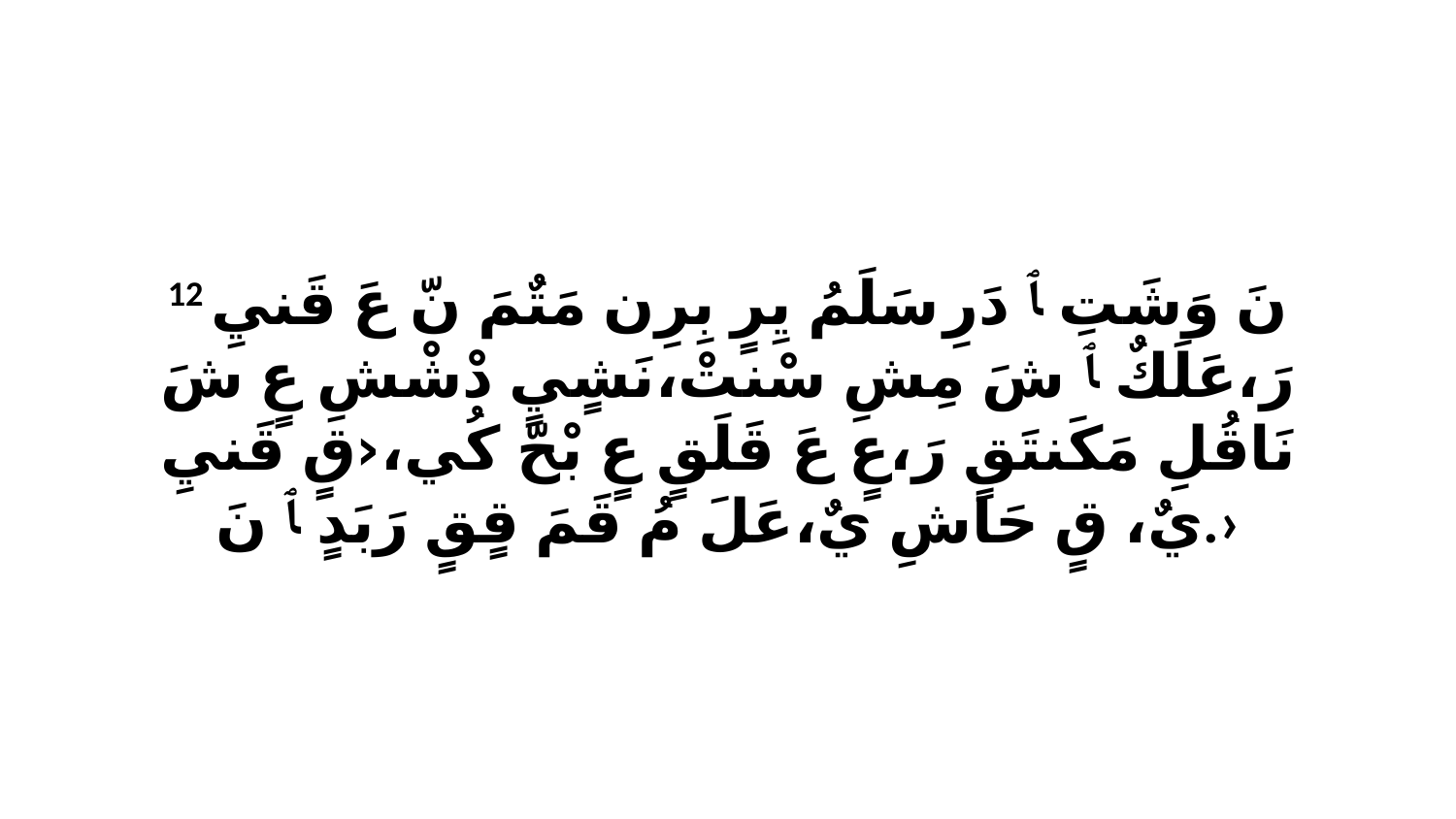

12 نَ وَشَتِ ﭑ دَرِ سَلَمُ يِرٍ بِرِن مَتٌمَ نّ عَ قَنيِ رَ،عَلَكٌ ﭑ شَ مِشِ سْنتْ،نَشٍيٍ دْشْشِ عٍ شَ نَاقُلِ مَكَنتَقٍ رَ،عٍ عَ قَلَقٍ عٍ بْحّ كُي،‹قٍ قَنيِ يٌ، قٍ حَاشِ يٌ،عَلَ مُ قَمَ قٍقٍ رَبَدٍ ﭑ نَ.›